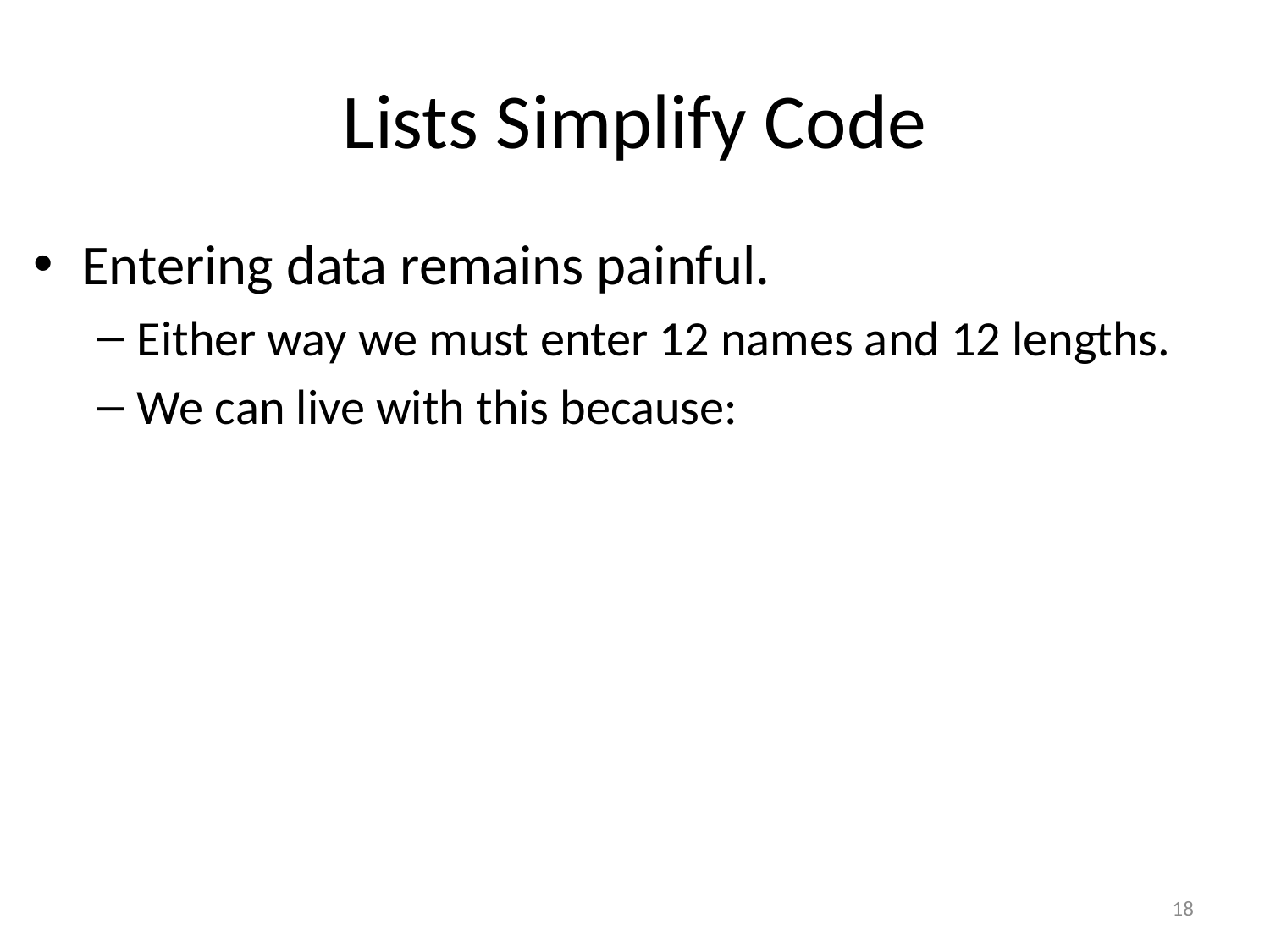

# Lists Simplify Code
Entering data remains painful.
Either way we must enter 12 names and 12 lengths.
We can live with this because:
18